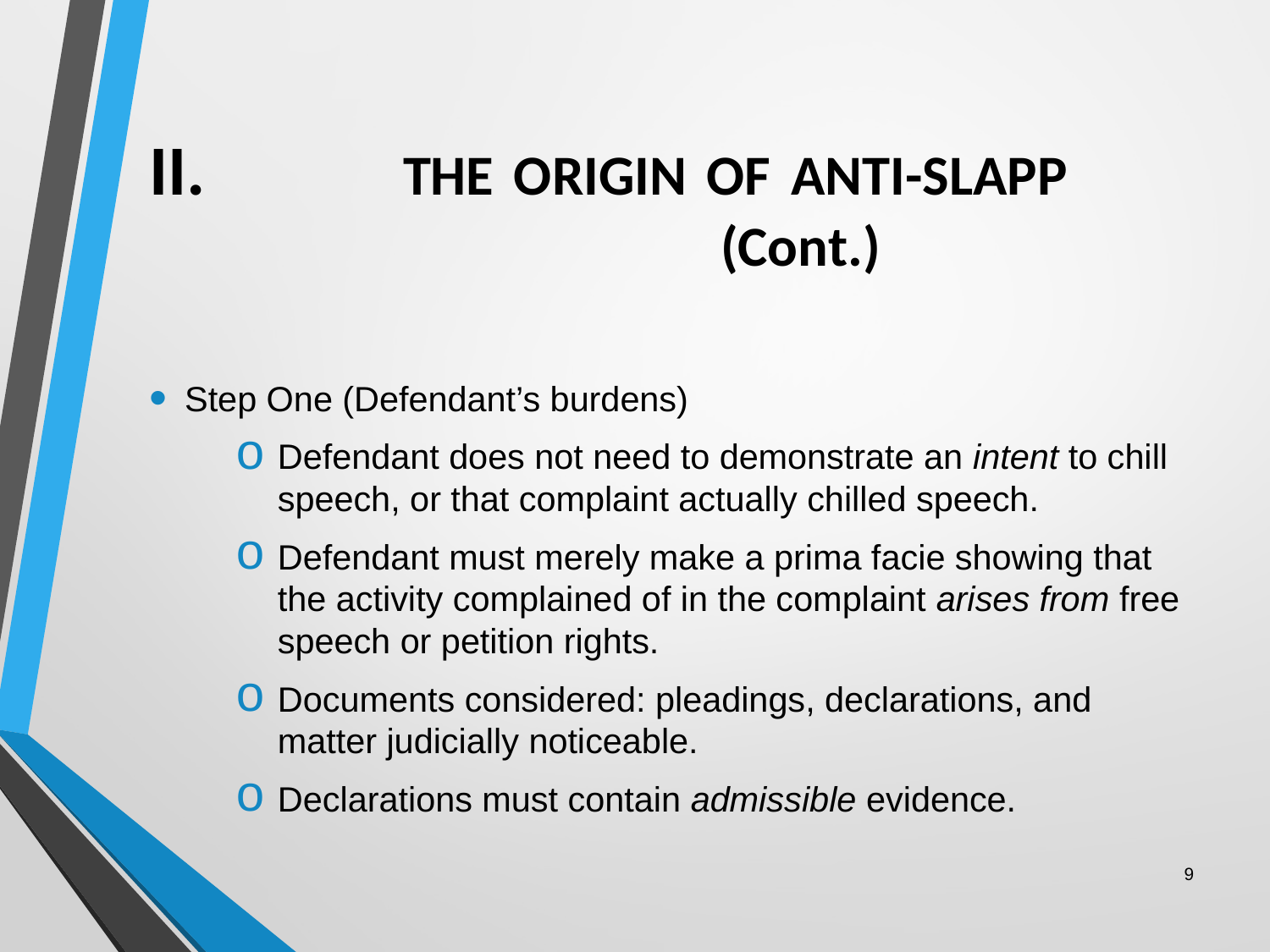

# II.		THE ORIGIN OF ANTI-SLAPP 			    		     (Cont.)
Step One (Defendant’s burdens)
Defendant does not need to demonstrate an intent to chill speech, or that complaint actually chilled speech.
Defendant must merely make a prima facie showing that the activity complained of in the complaint arises from free speech or petition rights.
Documents considered: pleadings, declarations, and matter judicially noticeable.
Declarations must contain admissible evidence.

9